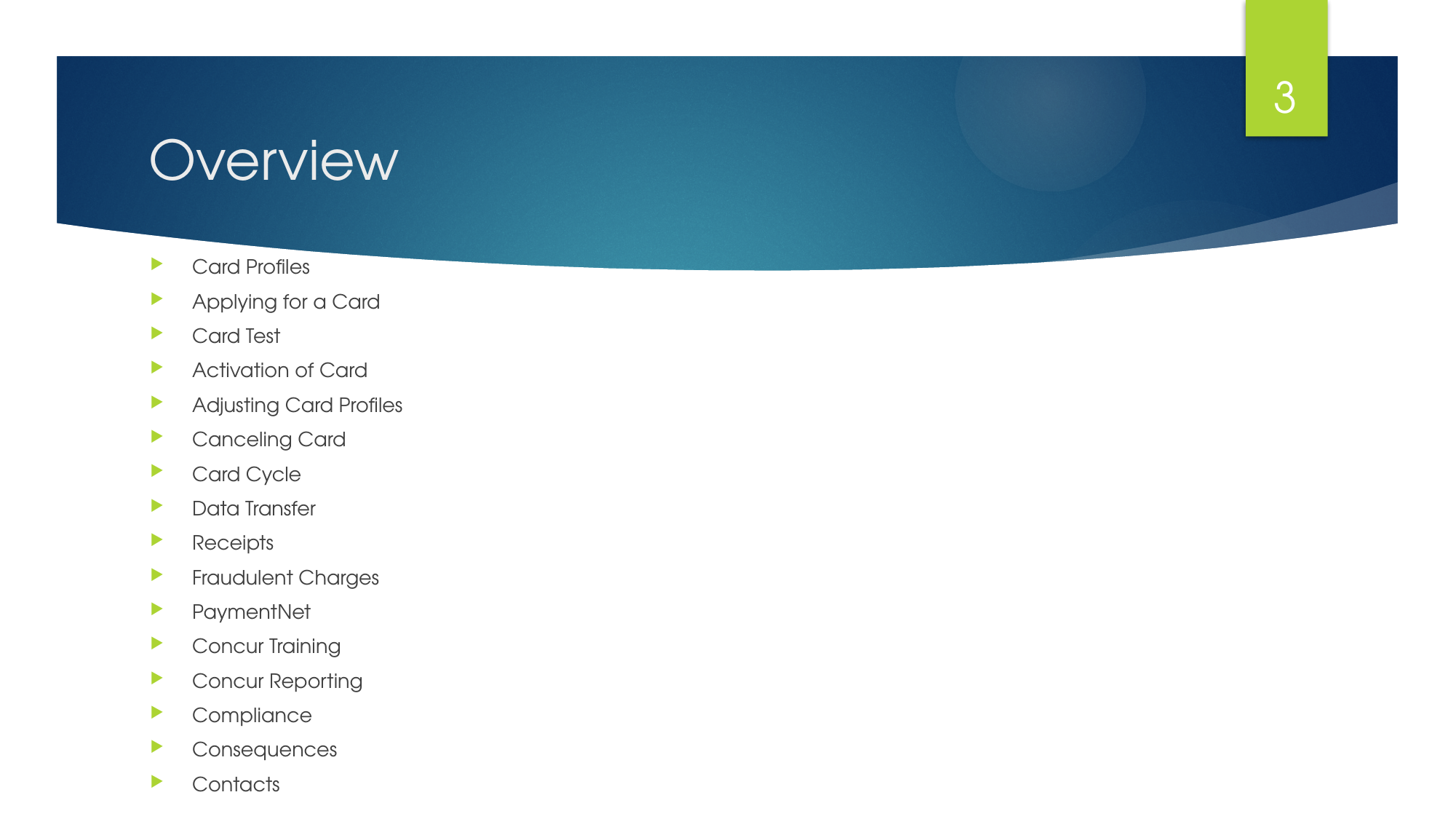

3
# Overview
Card Profiles
Applying for a Card
Card Test
Activation of Card
Adjusting Card Profiles
Canceling Card
Card Cycle
Data Transfer
Receipts
Fraudulent Charges
PaymentNet
Concur Training
Concur Reporting
Compliance
Consequences
Contacts